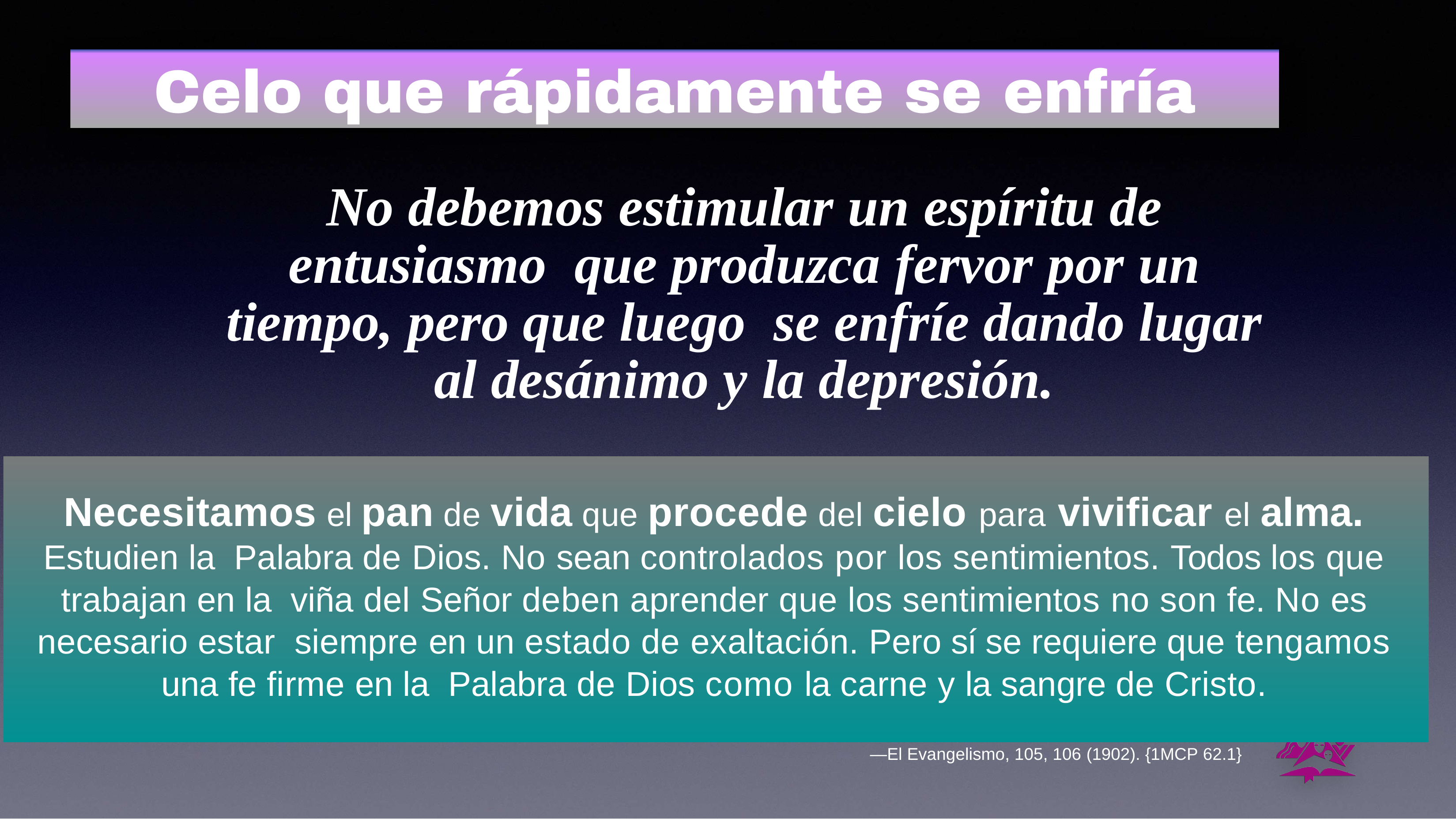

# Celo que rápidamente se enfría
No debemos estimular un espíritu de entusiasmo  que produzca fervor por un tiempo, pero que luego  se enfríe dando lugar al desánimo y la depresión.

Necesitamos el pan de vida que procede del cielo para vivificar el alma. Estudien la  Palabra de Dios. No sean controlados por los sentimientos. Todos los que trabajan en la  viña del Señor deben aprender que los sentimientos no son fe. No es necesario estar  siempre en un estado de exaltación. Pero sí se requiere que tengamos una fe firme en la  Palabra de Dios como la carne y la sangre de Cristo.
—El Evangelismo, 105, 106 (1902). {1MCP 62.1}